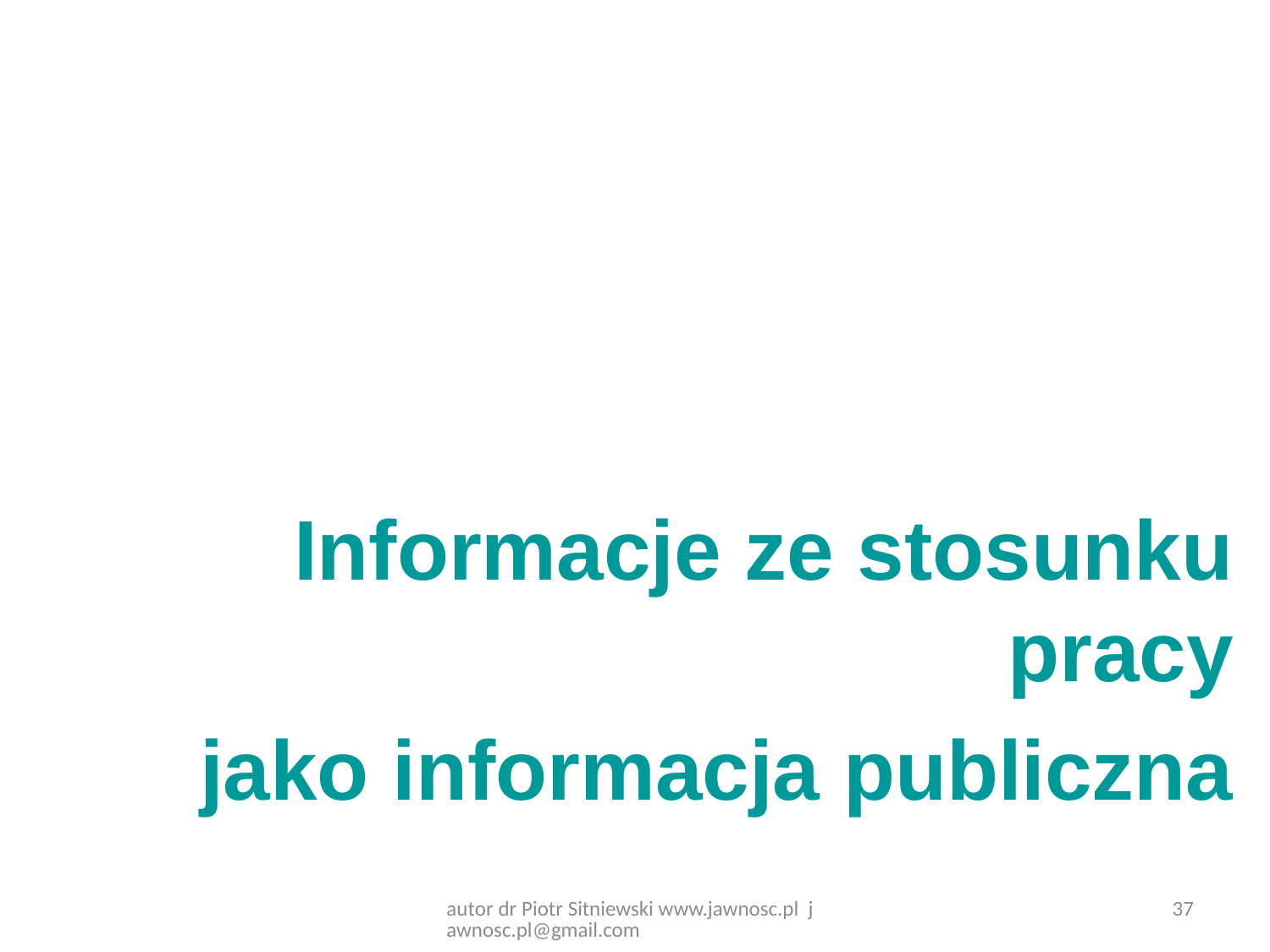

Informacje ze stosunku pracy
jako informacja publiczna
37
autor dr Piotr Sitniewski www.jawnosc.pl  jawnosc.pl@gmail.com